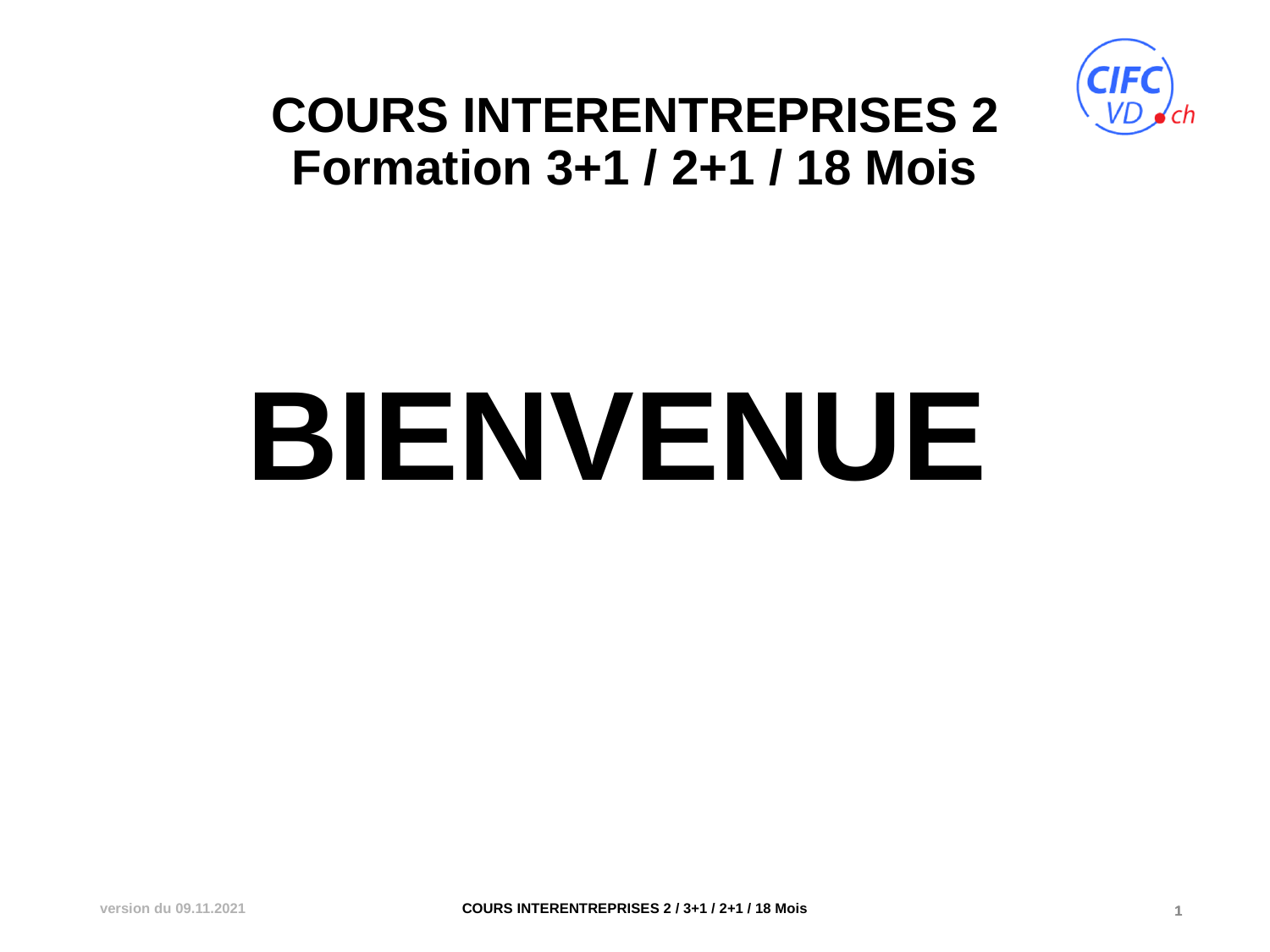

# COURS INTERENTREPRISES 2 Formation 3+1 / 2+1 / 18 Mois

BIENVENUE
version du 09.11.2021
COURS INTERENTREPRISES 2 / 3+1 / 2+1 / 18 Mois